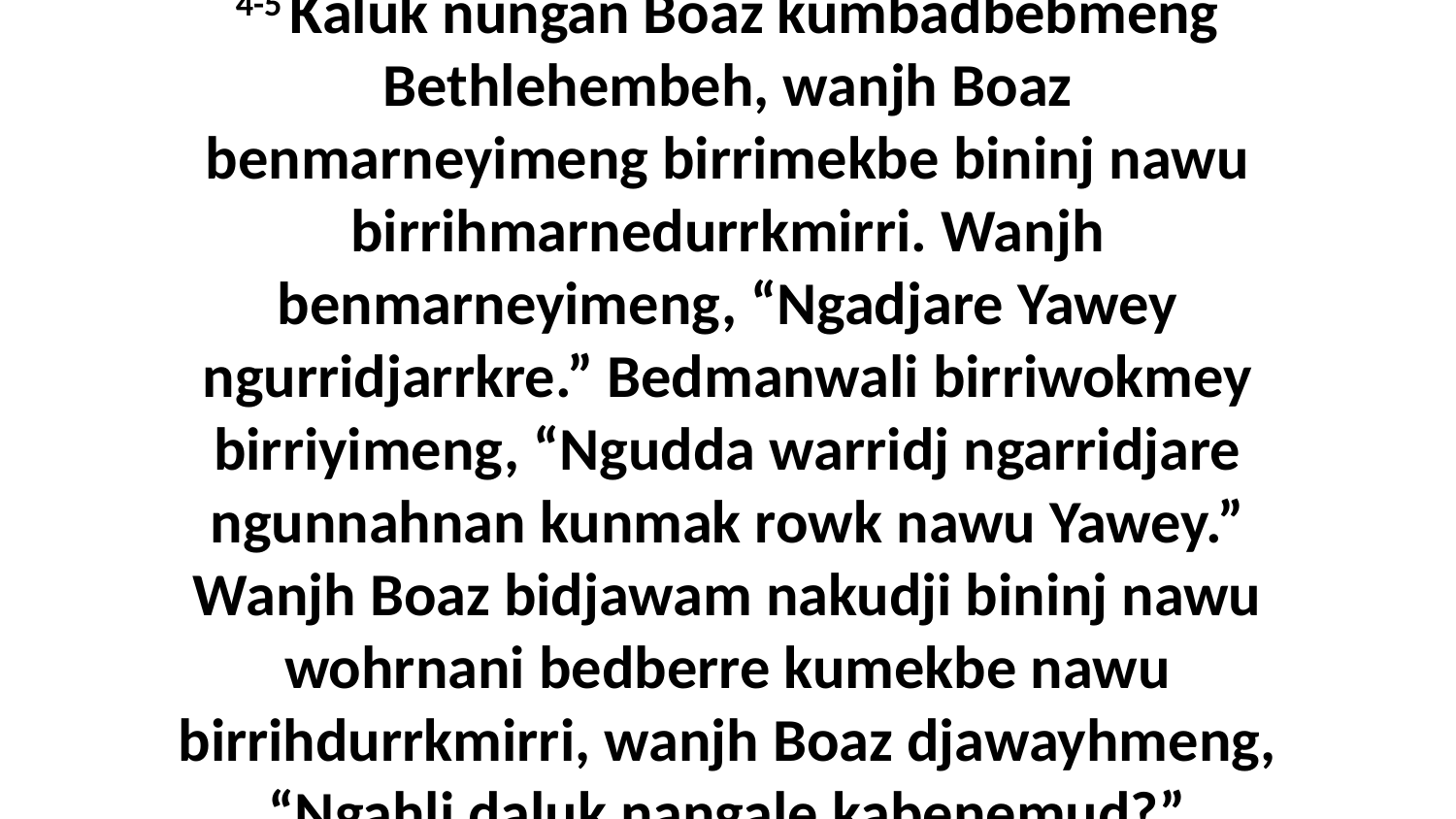

4-5 Kaluk nungan Boaz kumbadbebmeng Bethlehembeh, wanjh Boaz benmarneyimeng birrimekbe bininj nawu birrihmarnedurrkmirri. Wanjh benmarneyimeng, “Ngadjare Yawey ngurridjarrkre.” Bedmanwali birriwokmey birriyimeng, “Ngudda warridj ngarridjare ngunnahnan kunmak rowk nawu Yawey.” Wanjh Boaz bidjawam nakudji bininj nawu wohrnani bedberre kumekbe nawu birrihdurrkmirri, wanjh Boaz djawayhmeng, “Ngahli daluk nangale kabenemud?”